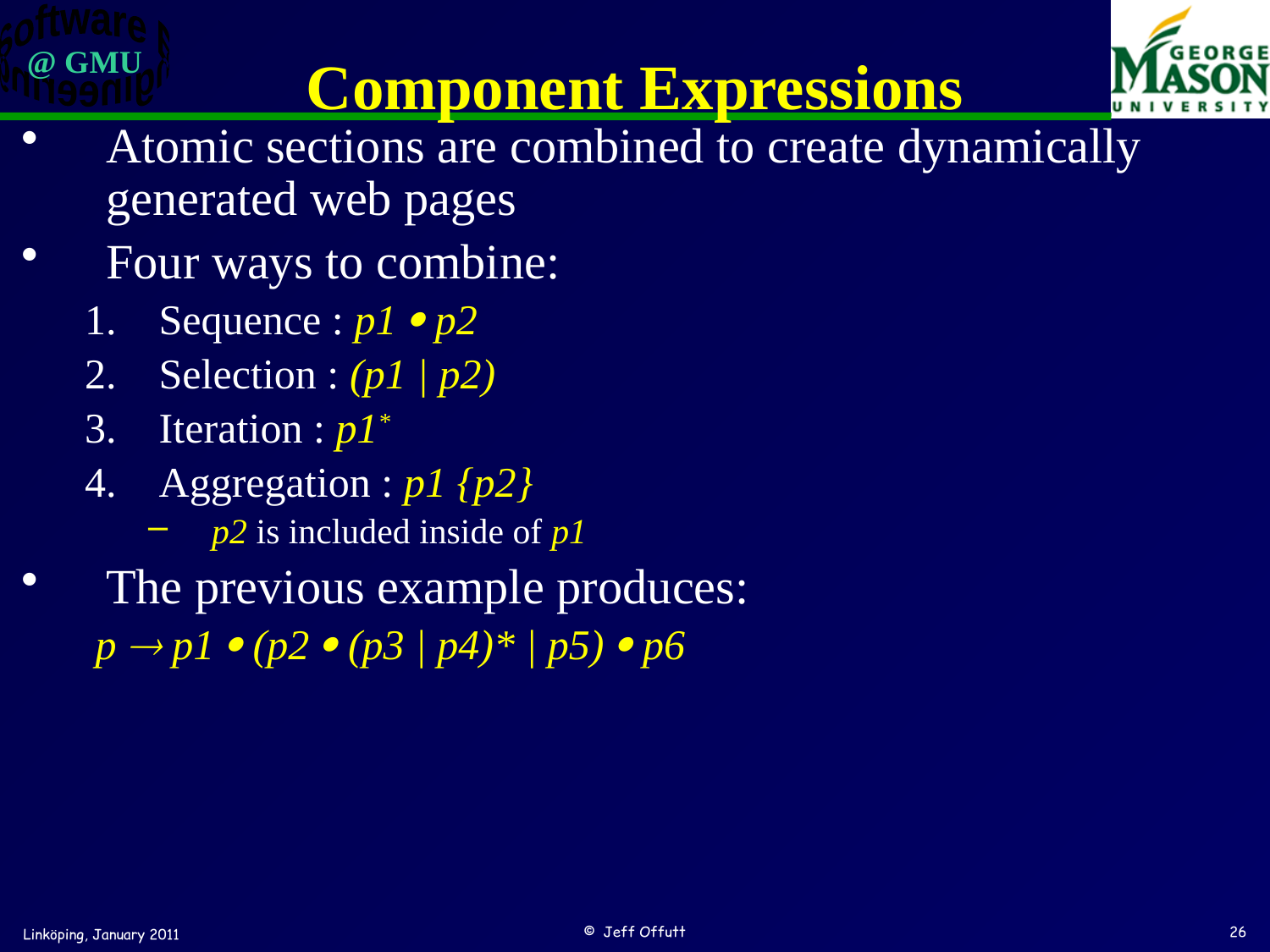

# Component Expressions
Atomic sections are combined to create dynamically generated web pages
Four ways to combine:
Sequence : p1 • p2
Selection : (p1 | p2)
Iteration : p1*
Aggregation : p1 {p2}
p2 is included inside of p1
The previous example produces:
 p → p1 • (p2 • (p3 | p4)* | p5) • p6
Linköping, January 2011
©  Jeff Offutt
26